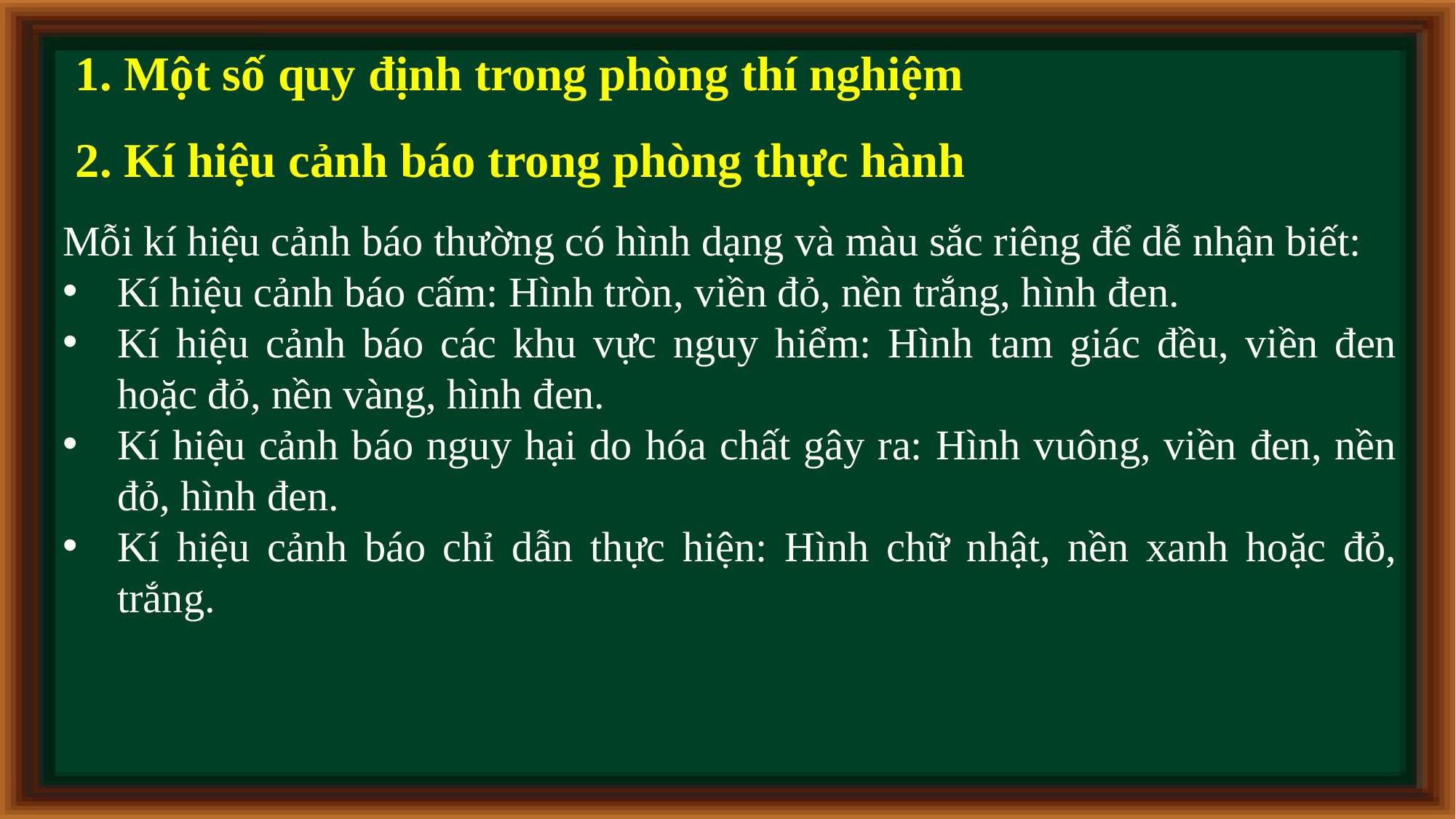

1. Một số quy định trong phòng thí nghiệm
2. Kí hiệu cảnh báo trong phòng thực hành
Mỗi kí hiệu cảnh báo thường có hình dạng và màu sắc riêng để dễ nhận biết:
Kí hiệu cảnh báo cấm: Hình tròn, viền đỏ, nền trắng, hình đen.
Kí hiệu cảnh báo các khu vực nguy hiểm: Hình tam giác đều, viền đen hoặc đỏ, nền vàng, hình đen.
Kí hiệu cảnh báo nguy hại do hóa chất gây ra: Hình vuông, viền đen, nền đỏ, hình đen.
Kí hiệu cảnh báo chỉ dẫn thực hiện: Hình chữ nhật, nền xanh hoặc đỏ, trắng.